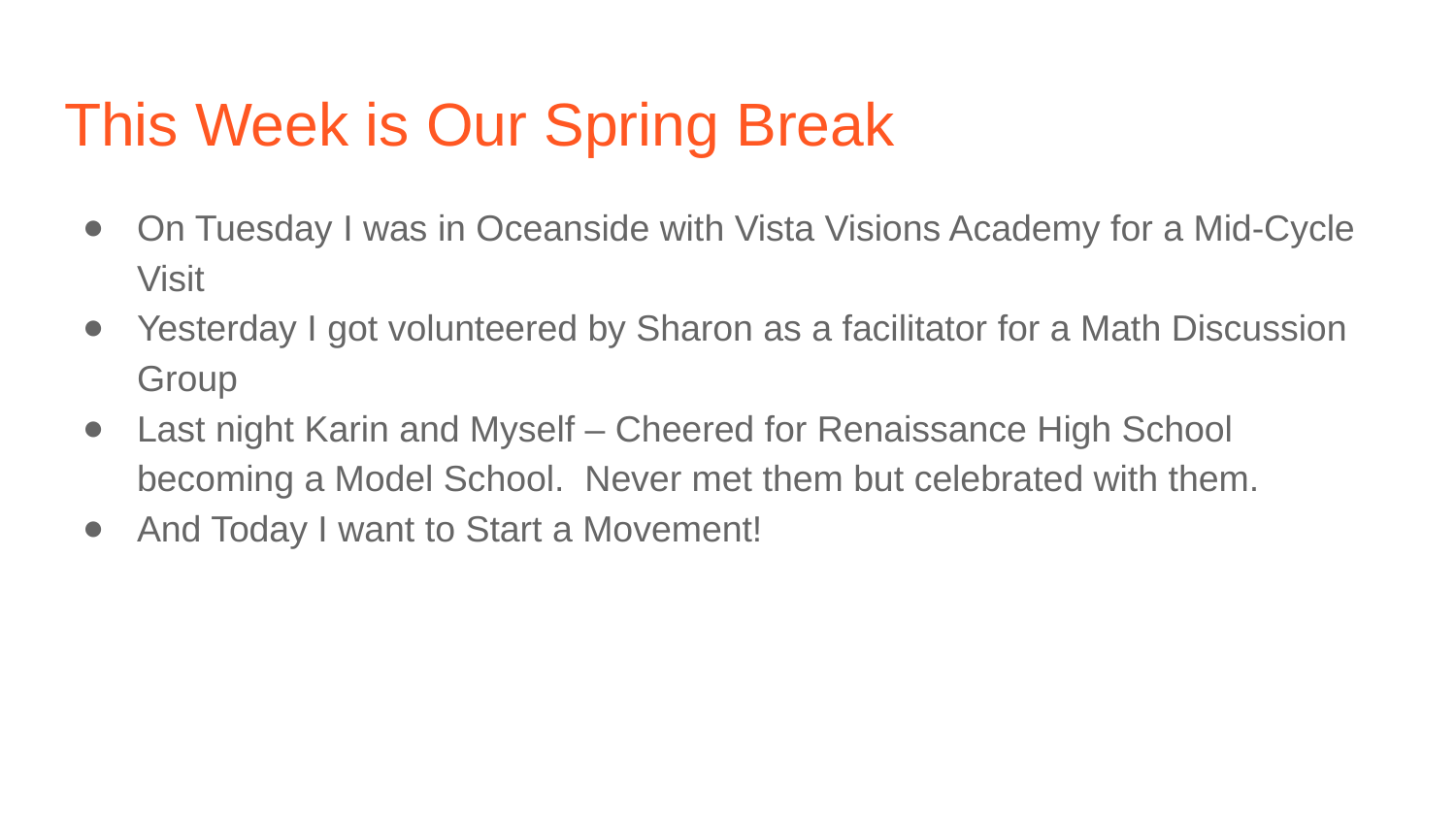

# This Week is Our Spring Break
On Tuesday I was in Oceanside with Vista Visions Academy for a Mid-Cycle Visit
Yesterday I got volunteered by Sharon as a facilitator for a Math Discussion Group
Last night Karin and Myself – Cheered for Renaissance High School becoming a Model School.  Never met them but celebrated with them.
And Today I want to Start a Movement!